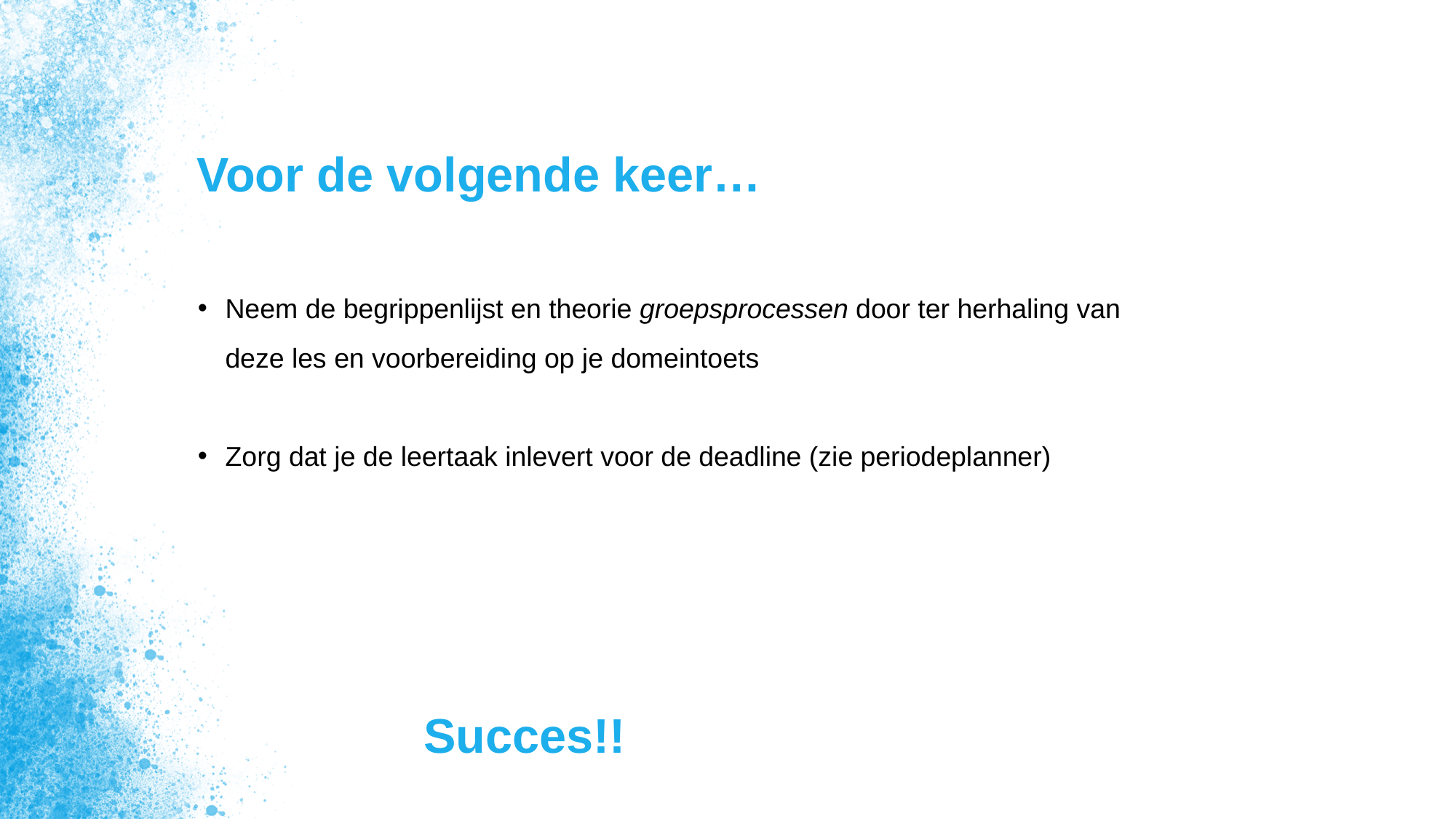

# Voor de volgende keer…
Neem de begrippenlijst en theorie groepsprocessen door ter herhaling van deze les en voorbereiding op je domeintoets

Zorg dat je de leertaak inlevert voor de deadline (zie periodeplanner)
Succes!!